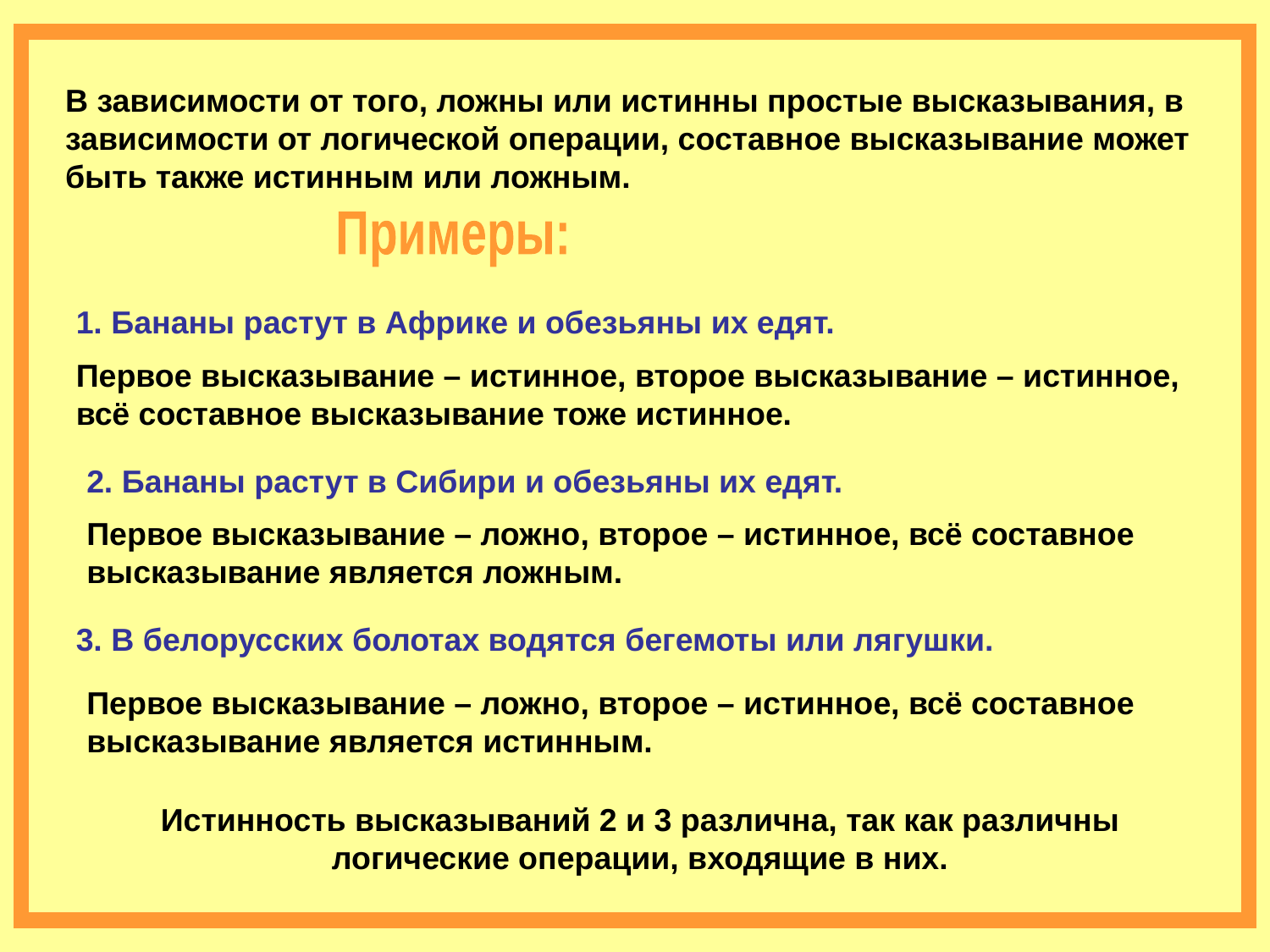

В зависимости от того, ложны или истинны простые высказывания, в зависимости от логической операции, составное высказывание может быть также истинным или ложным.
Примеры:
1. Бананы растут в Африке и обезьяны их едят.
Первое высказывание – истинное, второе высказывание – истинное, всё составное высказывание тоже истинное.
2. Бананы растут в Сибири и обезьяны их едят.
Первое высказывание – ложно, второе – истинное, всё составное высказывание является ложным.
3. В белорусских болотах водятся бегемоты или лягушки.
Первое высказывание – ложно, второе – истинное, всё составное высказывание является истинным.
Истинность высказываний 2 и 3 различна, так как различны логические операции, входящие в них.